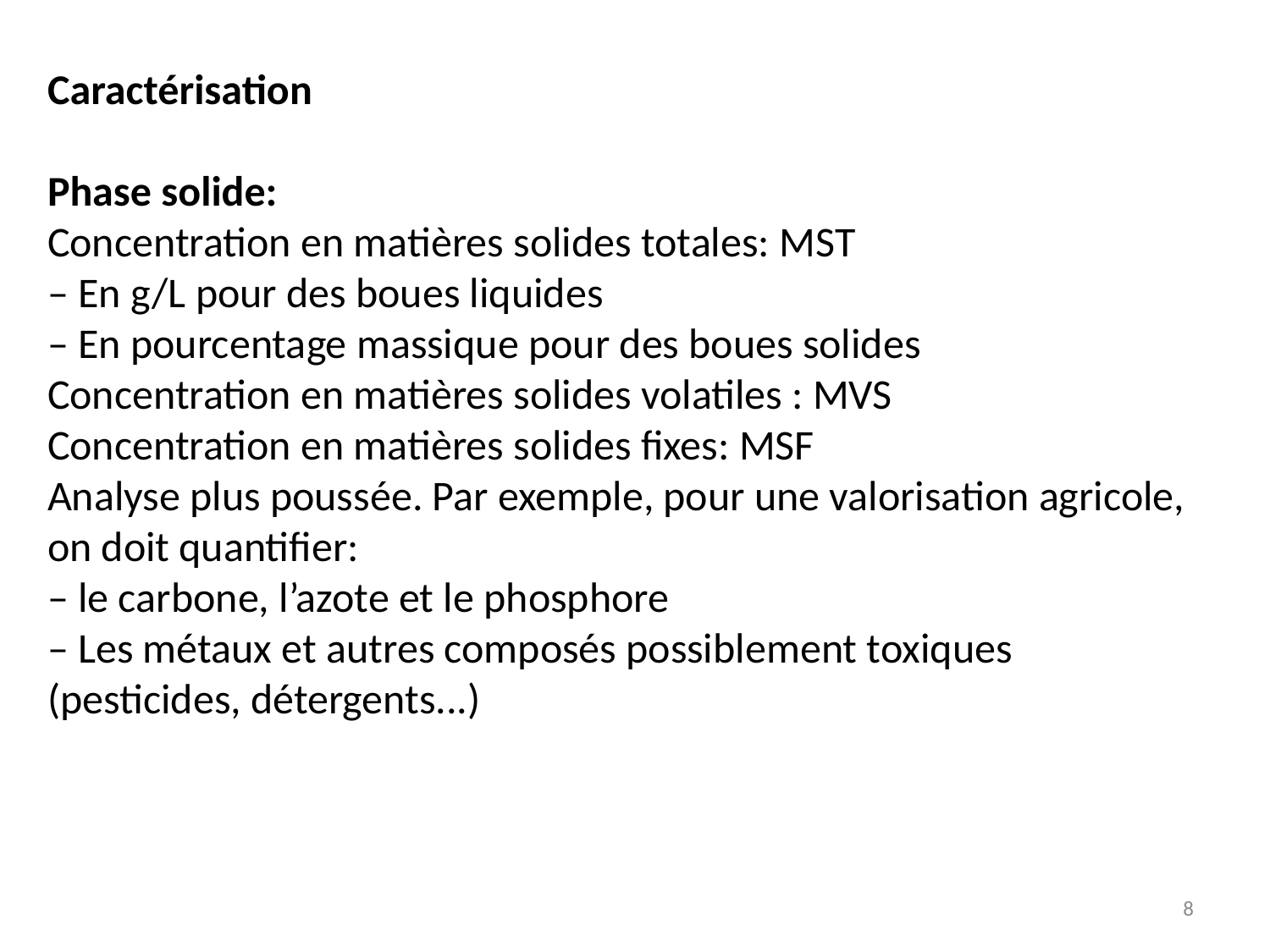

Caractérisation

Phase solide:
Concentration en matières solides totales: MST
– En g/L pour des boues liquides
– En pourcentage massique pour des boues solides
Concentration en matières solides volatiles : MVS
Concentration en matières solides fixes: MSF
Analyse plus poussée. Par exemple, pour une valorisation agricole, on doit quantifier:
– le carbone, l’azote et le phosphore
– Les métaux et autres composés possiblement toxiques (pesticides, détergents...)
8